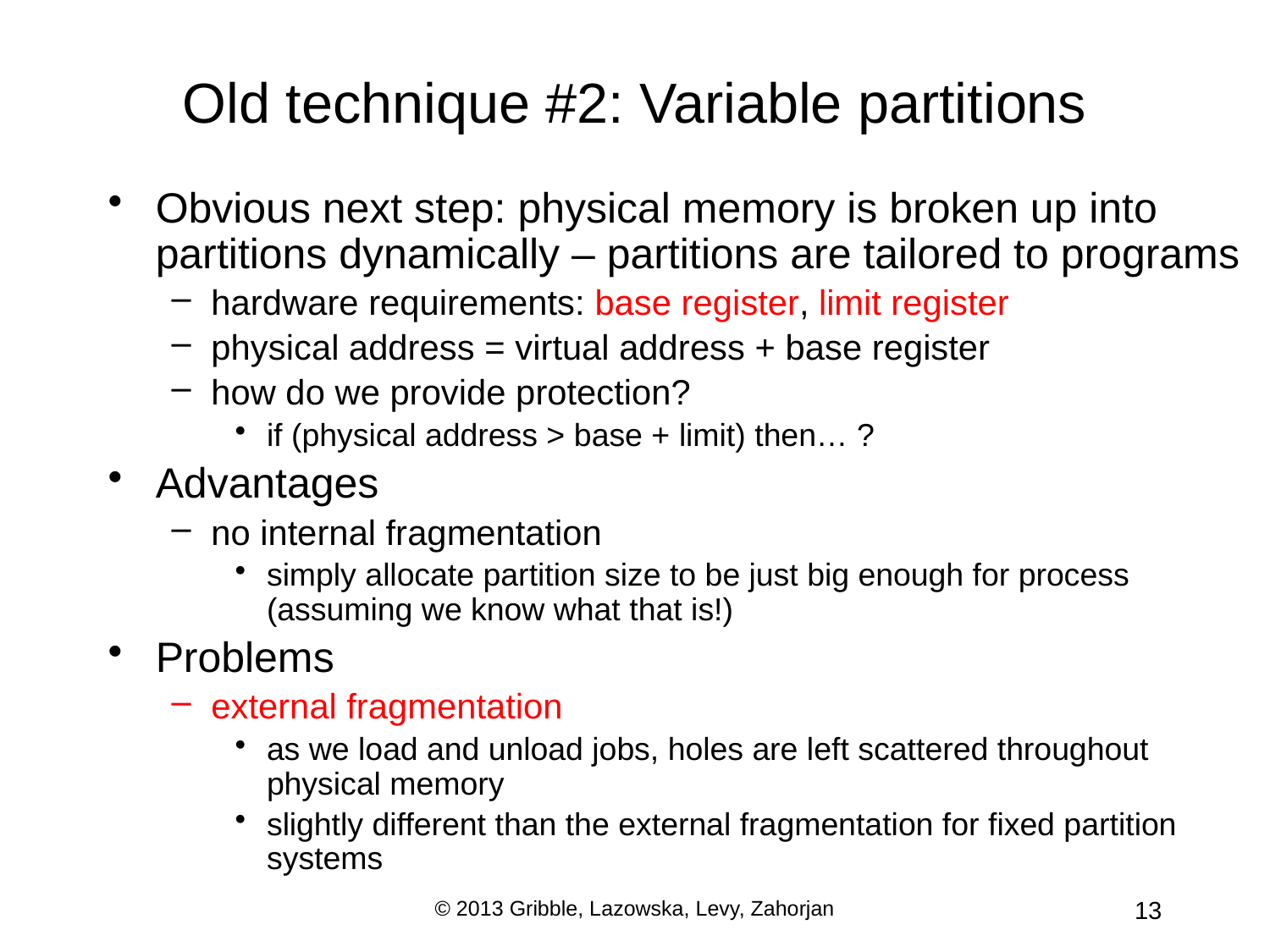

# Old technique #2: Variable partitions
Obvious next step: physical memory is broken up into partitions dynamically – partitions are tailored to programs
hardware requirements: base register, limit register
physical address = virtual address + base register
how do we provide protection?
if (physical address > base + limit) then… ?
Advantages
no internal fragmentation
simply allocate partition size to be just big enough for process (assuming we know what that is!)
Problems
external fragmentation
as we load and unload jobs, holes are left scattered throughout physical memory
slightly different than the external fragmentation for fixed partition systems
© 2013 Gribble, Lazowska, Levy, Zahorjan
13